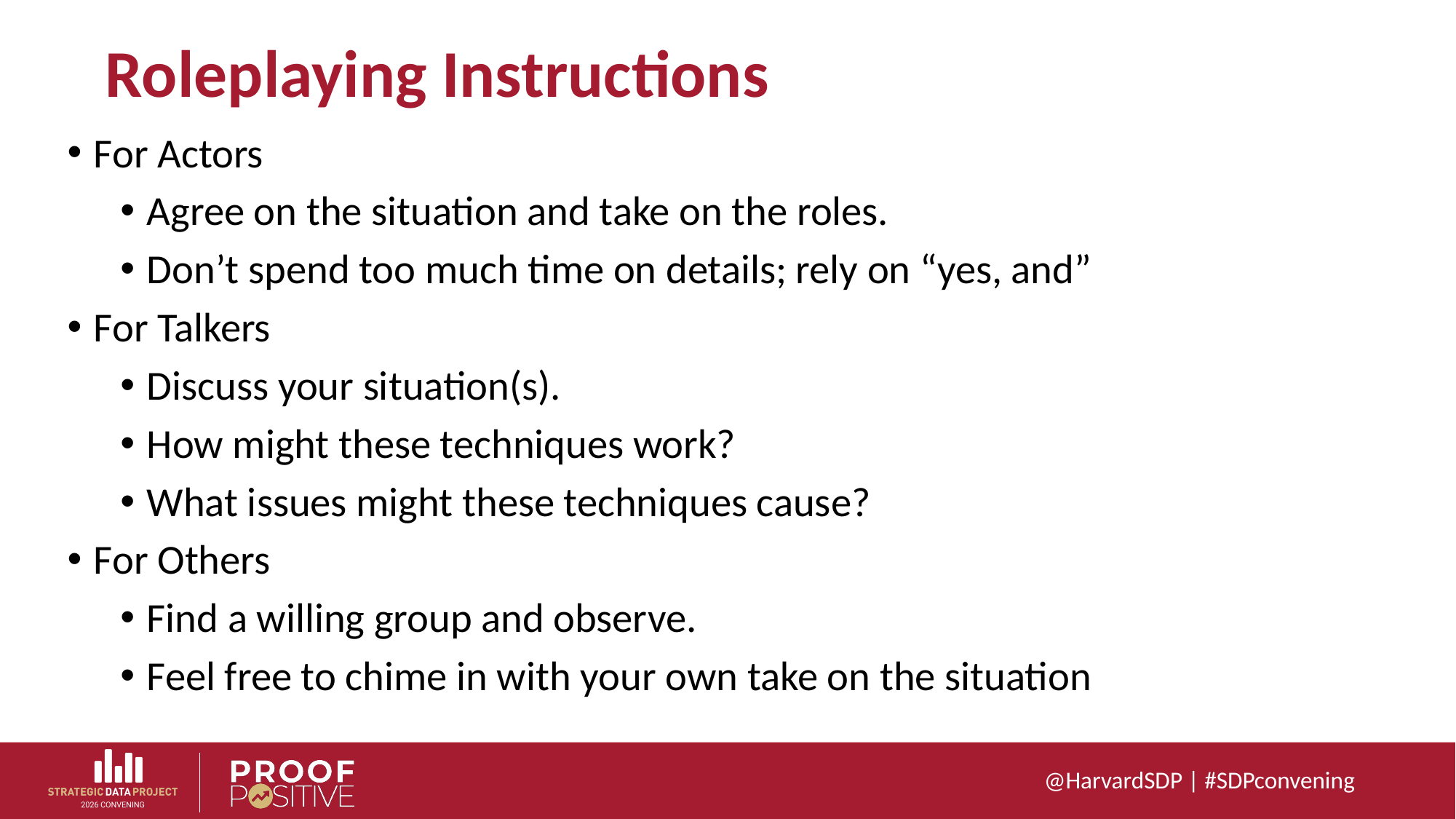

# Roleplaying Instructions
For Actors
Agree on the situation and take on the roles.
Don’t spend too much time on details; rely on “yes, and”
For Talkers
Discuss your situation(s).
How might these techniques work?
What issues might these techniques cause?
For Others
Find a willing group and observe.
Feel free to chime in with your own take on the situation